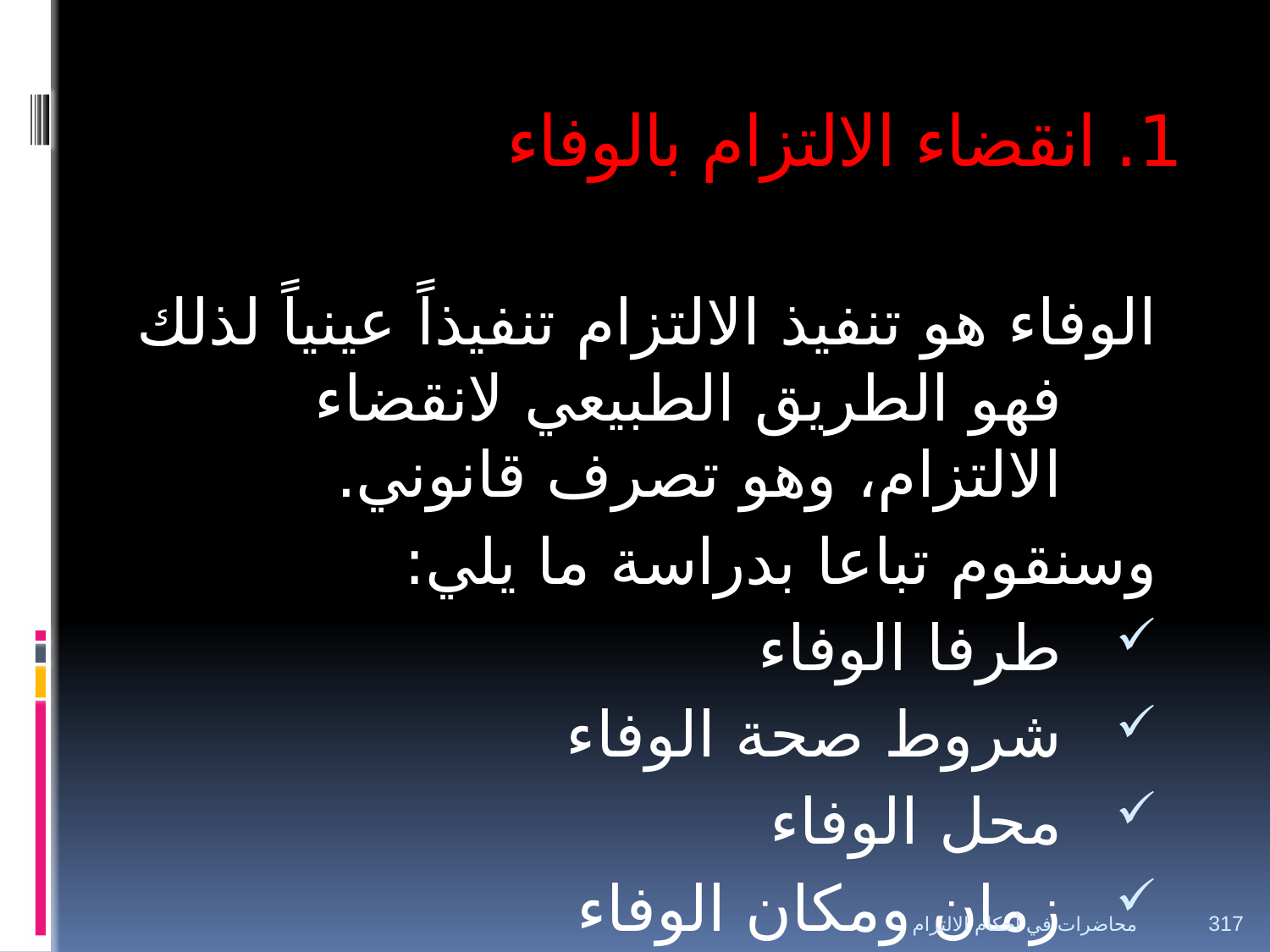

# 1. انقضاء الالتزام بالوفاء
الوفاء هو تنفيذ الالتزام تنفيذاً عينياً لذلك فهو الطريق الطبيعي لانقضاء الالتزام، وهو تصرف قانوني.
وسنقوم تباعا بدراسة ما يلي:
طرفا الوفاء
شروط صحة الوفاء
محل الوفاء
زمان ومكان الوفاء

محاضرات في أحكام الالتزام
317